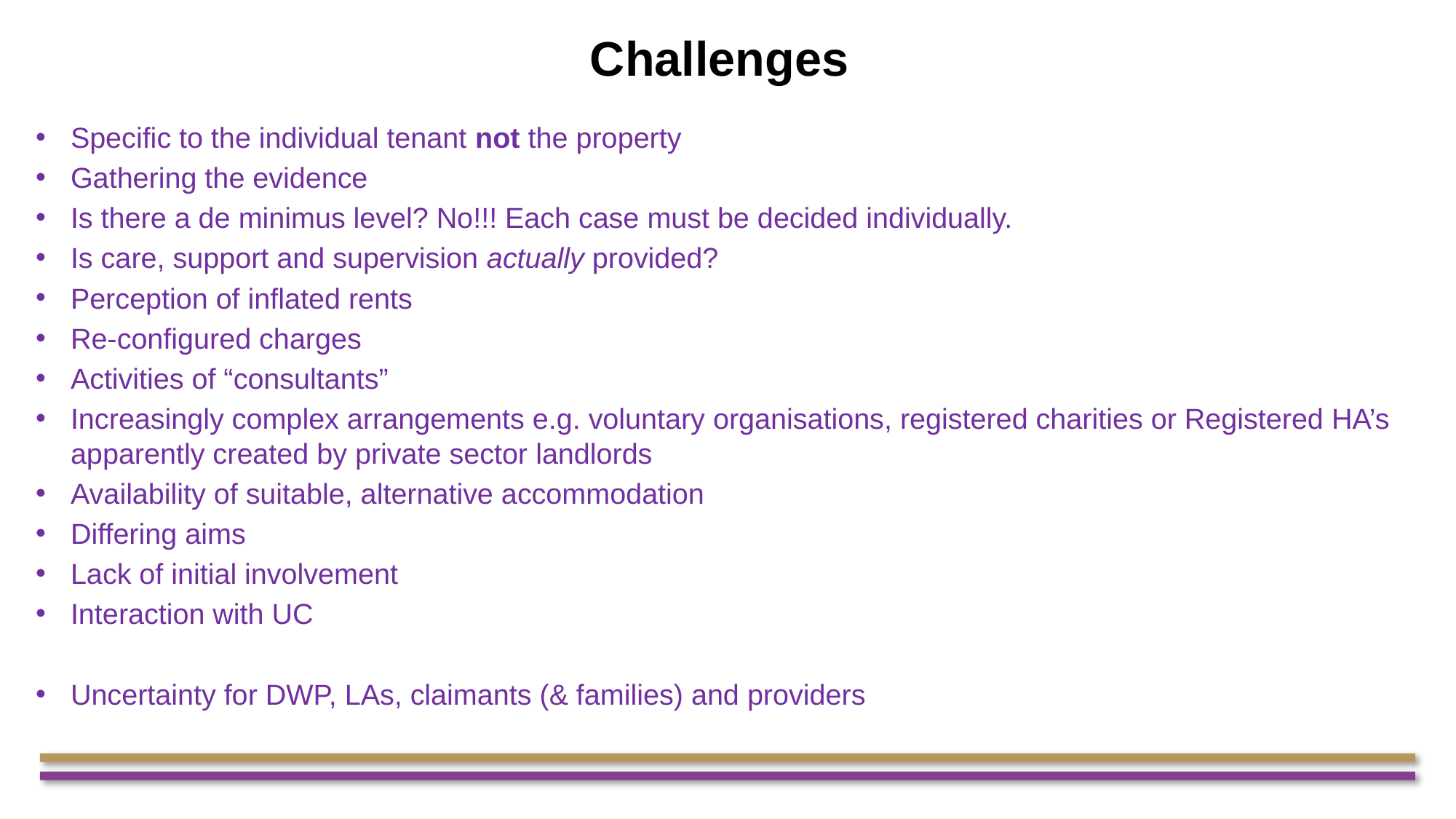

# Challenges
Specific to the individual tenant not the property
Gathering the evidence
Is there a de minimus level? No!!! Each case must be decided individually.
Is care, support and supervision actually provided?
Perception of inflated rents
Re-configured charges
Activities of “consultants”
Increasingly complex arrangements e.g. voluntary organisations, registered charities or Registered HA’s apparently created by private sector landlords
Availability of suitable, alternative accommodation
Differing aims
Lack of initial involvement
Interaction with UC

Uncertainty for DWP, LAs, claimants (& families) and providers